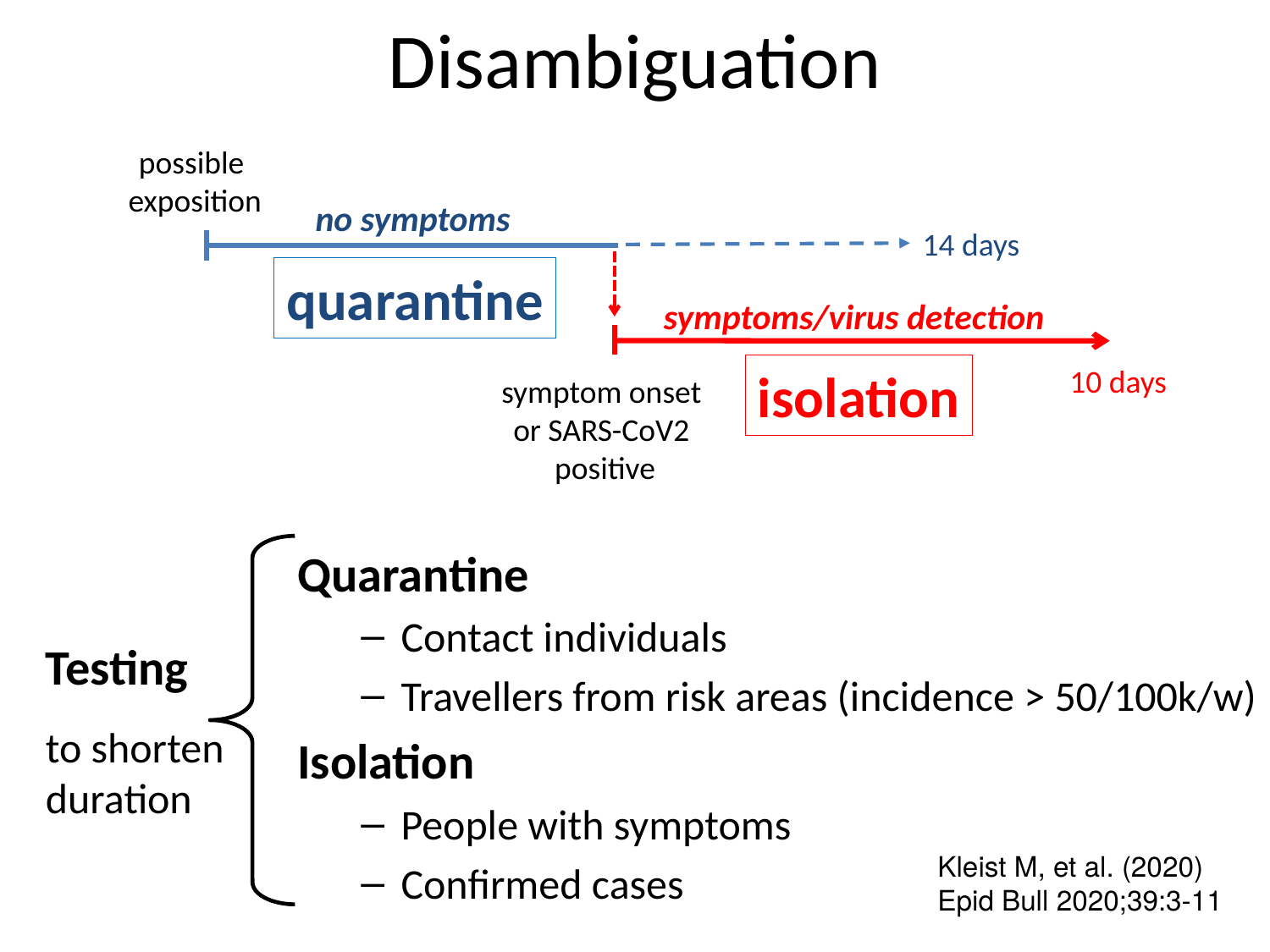

# Disambiguation
possible
exposition
no symptoms
14 days
quarantine
symptoms/virus detection
10 days
isolation
symptom onset
or SARS-CoV2
positive

Quarantine
Contact individuals
Travellers from risk areas (incidence > 50/100k/w)
Isolation
People with symptoms
Confirmed cases
Testing

to shorten
duration
Kleist M, et al. (2020)
Epid Bull 2020;39:3-11